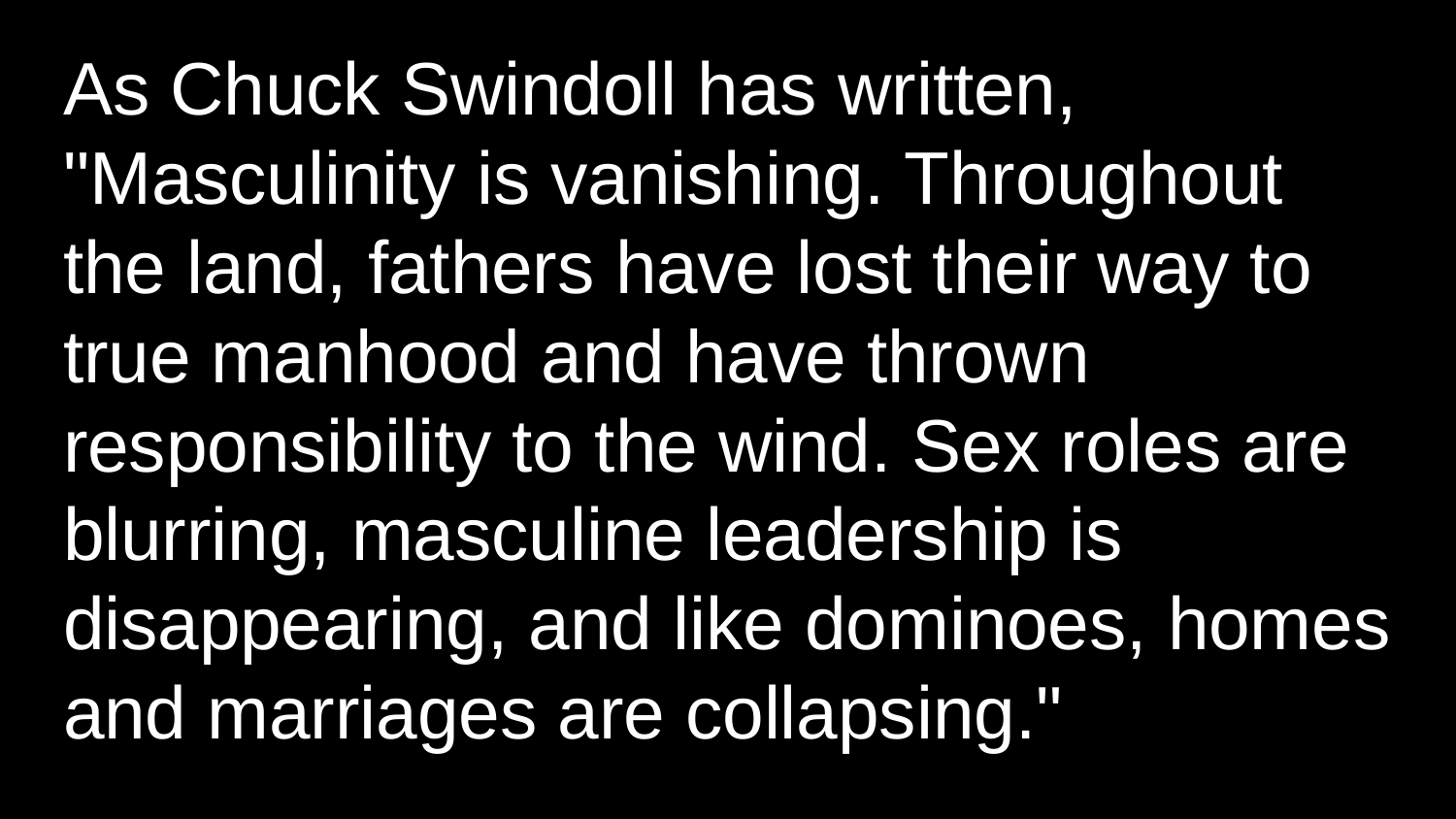

As Chuck Swindoll has written, "Masculinity is vanishing. Throughout the land, fathers have lost their way to true manhood and have thrown responsibility to the wind. Sex roles are blurring, masculine leadership is disappearing, and like dominoes, homes and marriages are collapsing."